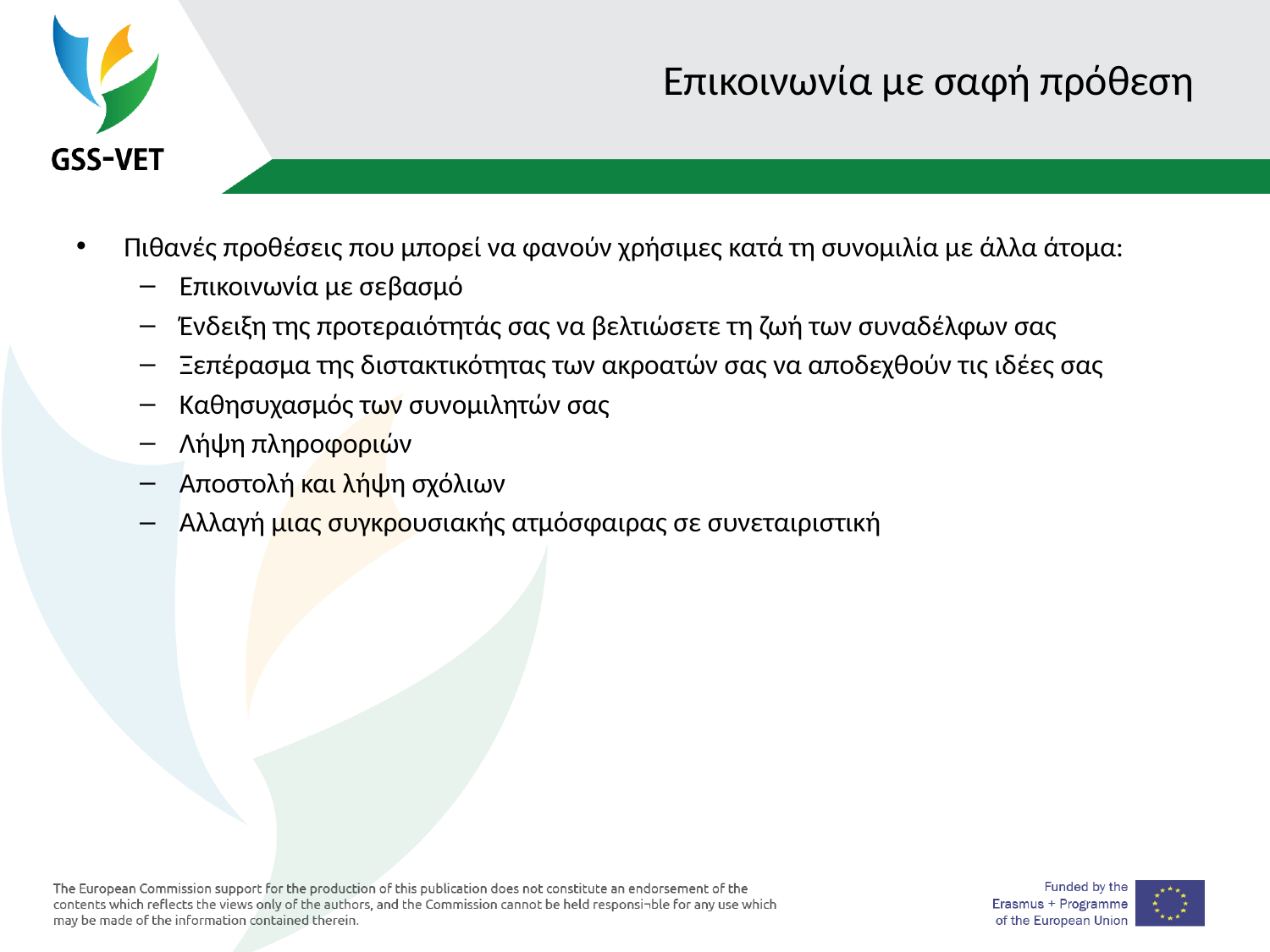

# Επικοινωνία με σαφή πρόθεση
Πιθανές προθέσεις που μπορεί να φανούν χρήσιμες κατά τη συνομιλία με άλλα άτομα:
Επικοινωνία με σεβασμό
Ένδειξη της προτεραιότητάς σας να βελτιώσετε τη ζωή των συναδέλφων σας
Ξεπέρασμα της διστακτικότητας των ακροατών σας να αποδεχθούν τις ιδέες σας
Καθησυχασμός των συνομιλητών σας
Λήψη πληροφοριών
Αποστολή και λήψη σχόλιων
Αλλαγή μιας συγκρουσιακής ατμόσφαιρας σε συνεταιριστική